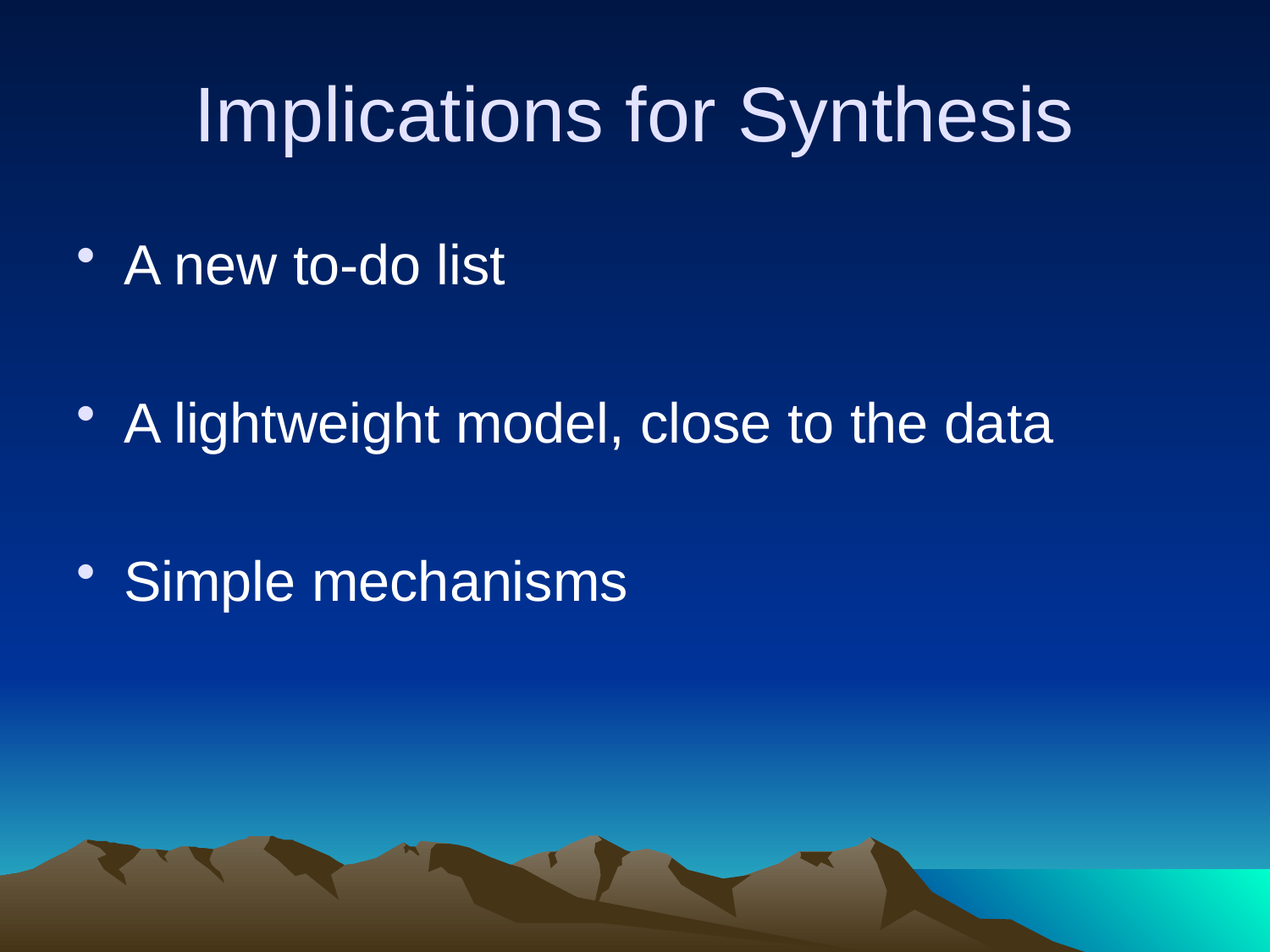

# Implications for Synthesis
A new to-do list

A lightweight model, close to the data

Simple mechanisms